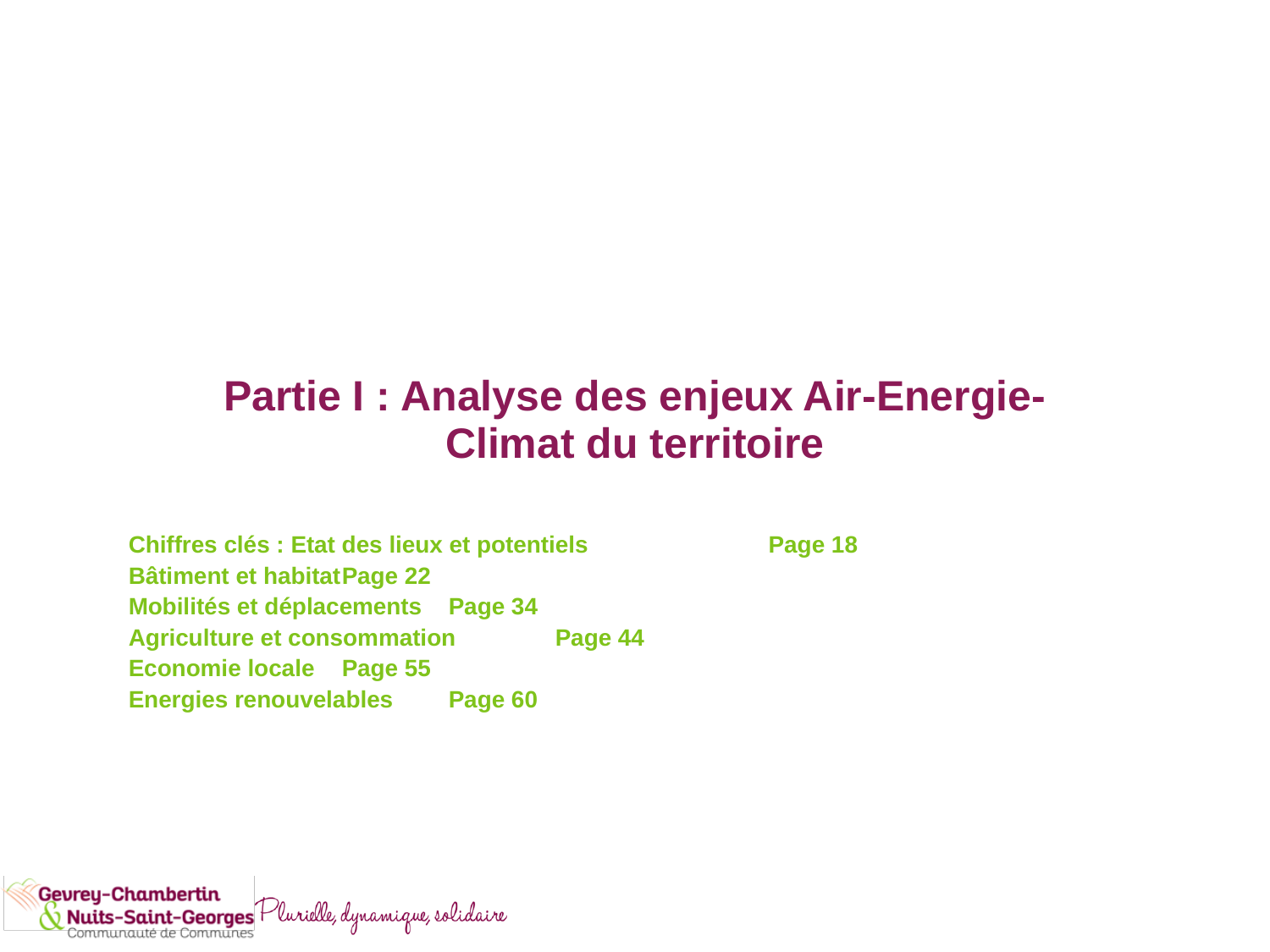

Partie I : Analyse des enjeux Air-Energie-Climat du territoire
Chiffres clés : Etat des lieux et potentiels		Page 18
Bâtiment et habitat					Page 22
Mobilités et déplacements 				Page 34
Agriculture et consommation 			Page 44
Economie locale 					Page 55
Energies renouvelables				Page 60